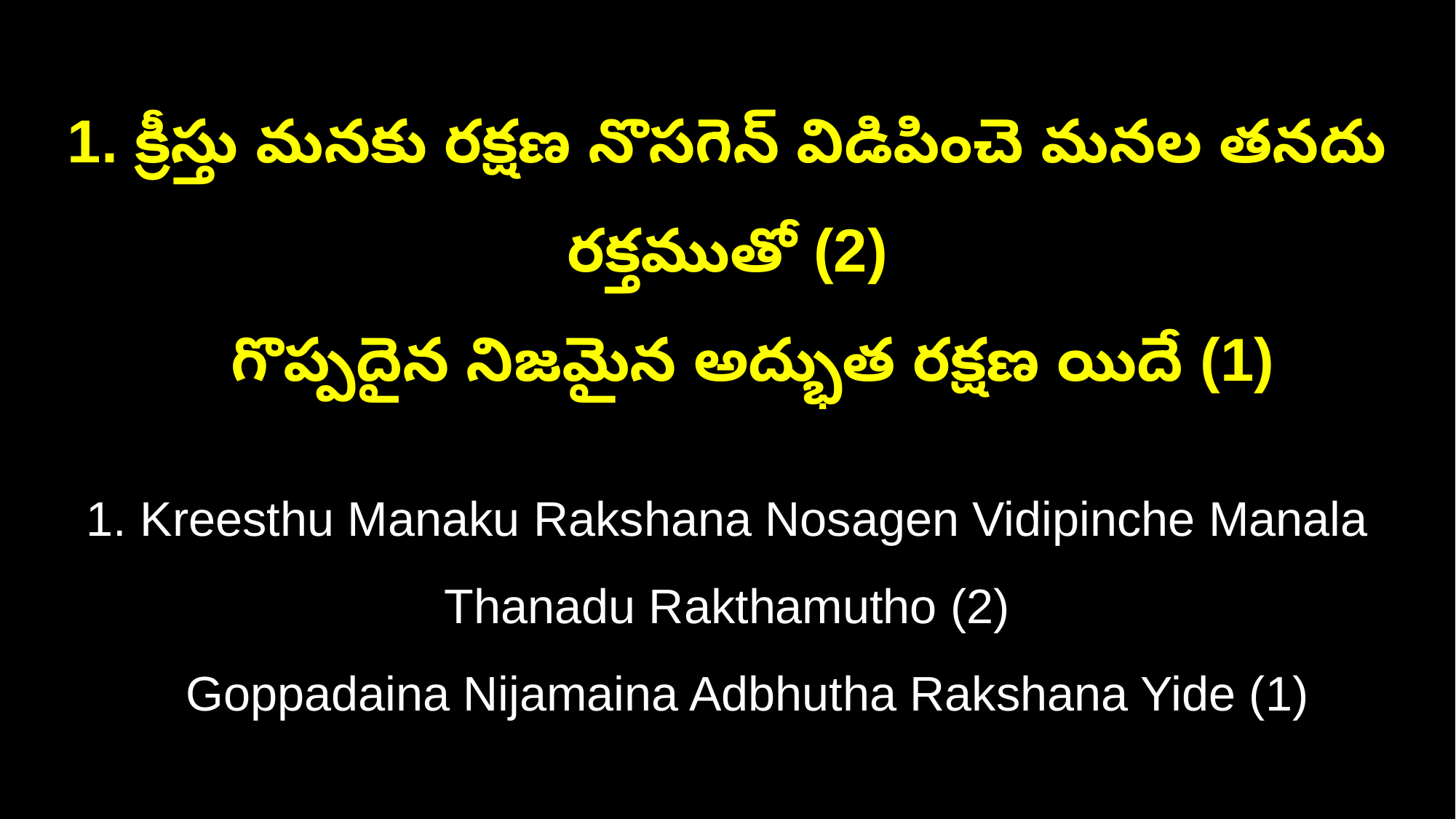

1. క్రీస్తు మనకు రక్షణ నొసగెన్ విడిపించె మనల తనదు రక్తముతో (2)
   గొప్పదైన నిజమైన అద్భుత రక్షణ యిదే (1)
1. Kreesthu Manaku Rakshana Nosagen Vidipinche Manala Thanadu Rakthamutho (2)
   Goppadaina Nijamaina Adbhutha Rakshana Yide (1)